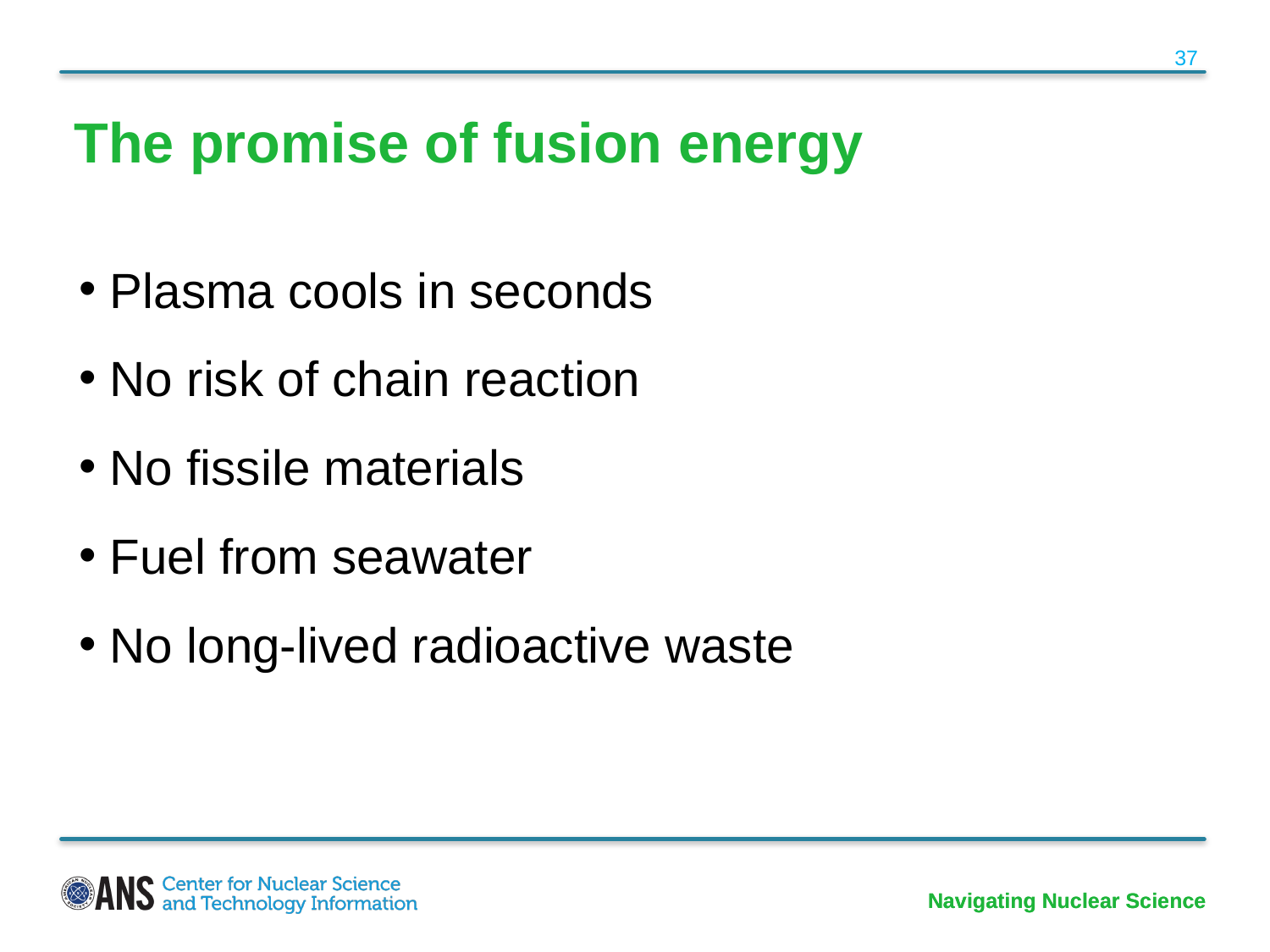

37
# The promise of fusion energy
Plasma cools in seconds
No risk of chain reaction
No fissile materials
Fuel from seawater
No long-lived radioactive waste